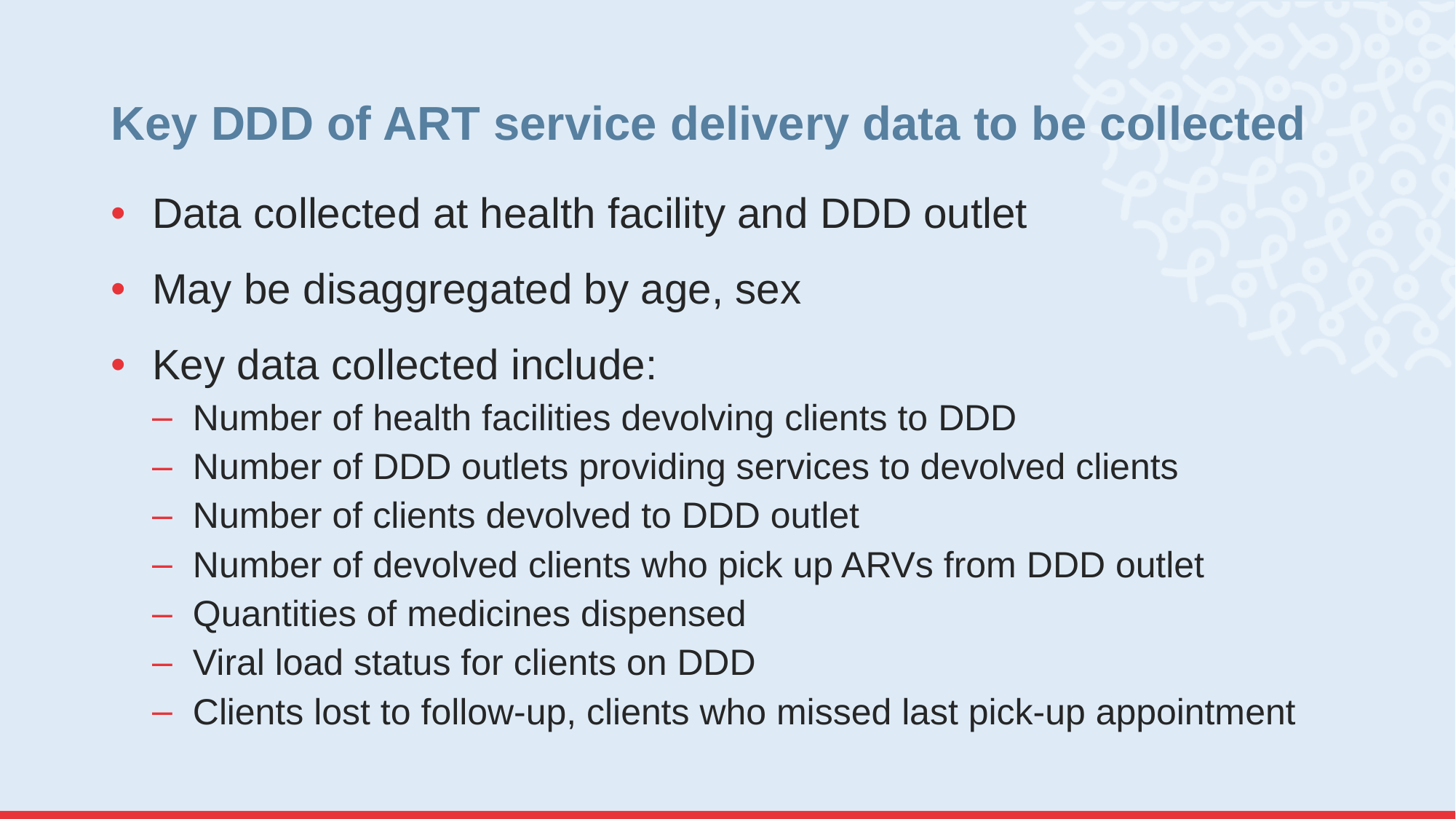

# Key DDD of ART service delivery data to be collected
Data collected at health facility and DDD outlet
May be disaggregated by age, sex
Key data collected include:
Number of health facilities devolving clients to DDD
Number of DDD outlets providing services to devolved clients
Number of clients devolved to DDD outlet
Number of devolved clients who pick up ARVs from DDD outlet
Quantities of medicines dispensed
Viral load status for clients on DDD
Clients lost to follow-up, clients who missed last pick-up appointment